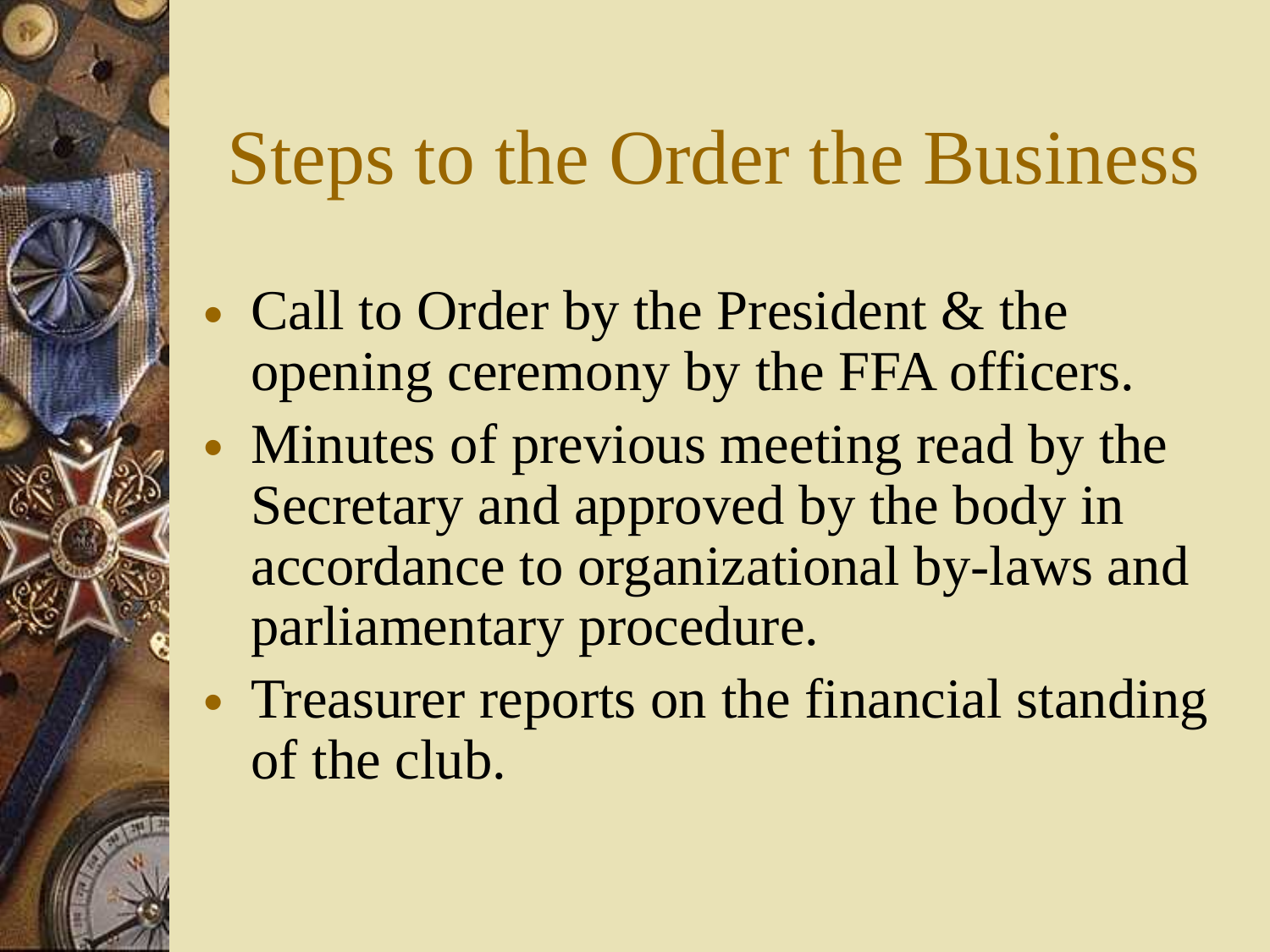

# Steps to the Order the Business
Call to Order by the President & the opening ceremony by the FFA officers.
Minutes of previous meeting read by the Secretary and approved by the body in accordance to organizational by-laws and parliamentary procedure.
Treasurer reports on the financial standing of the club.